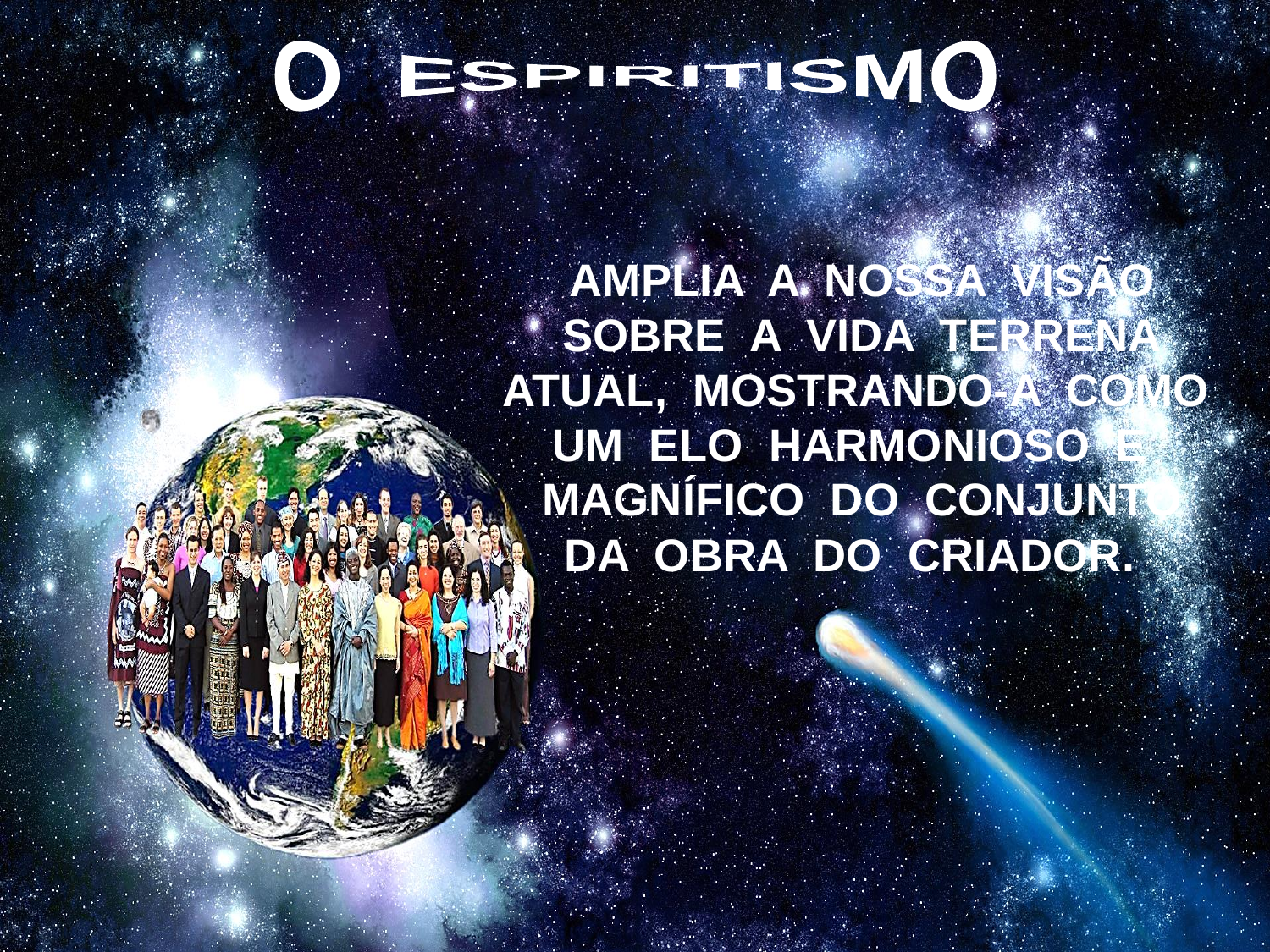

O  ESPIRITISMO
AMPLIA  A  NOSSA  VISÃO
SOBRE  A  VIDA  TERRENA
ATUAL,  MOSTRANDO-A  COMO  UM  ELO  HARMONIOSO  E
MAGNÍFICO  DO  CONJUNTO
DA  OBRA  DO  CRIADOR.